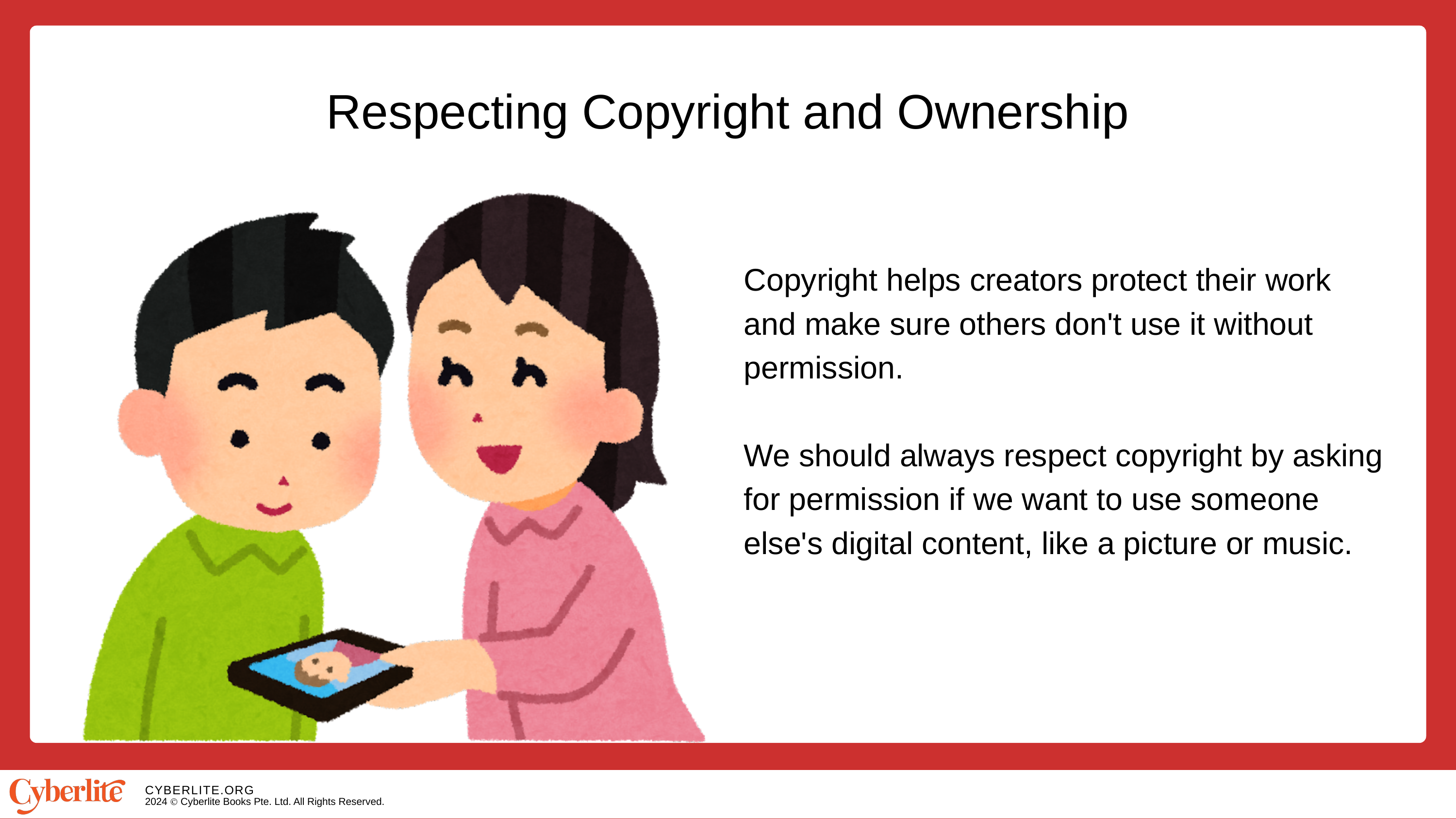

Respecting Copyright and Ownership

Copyright helps creators protect their work and make sure others don't use it without permission.

We should always respect copyright by asking for permission if we want to use someone else's digital content, like a picture or music.